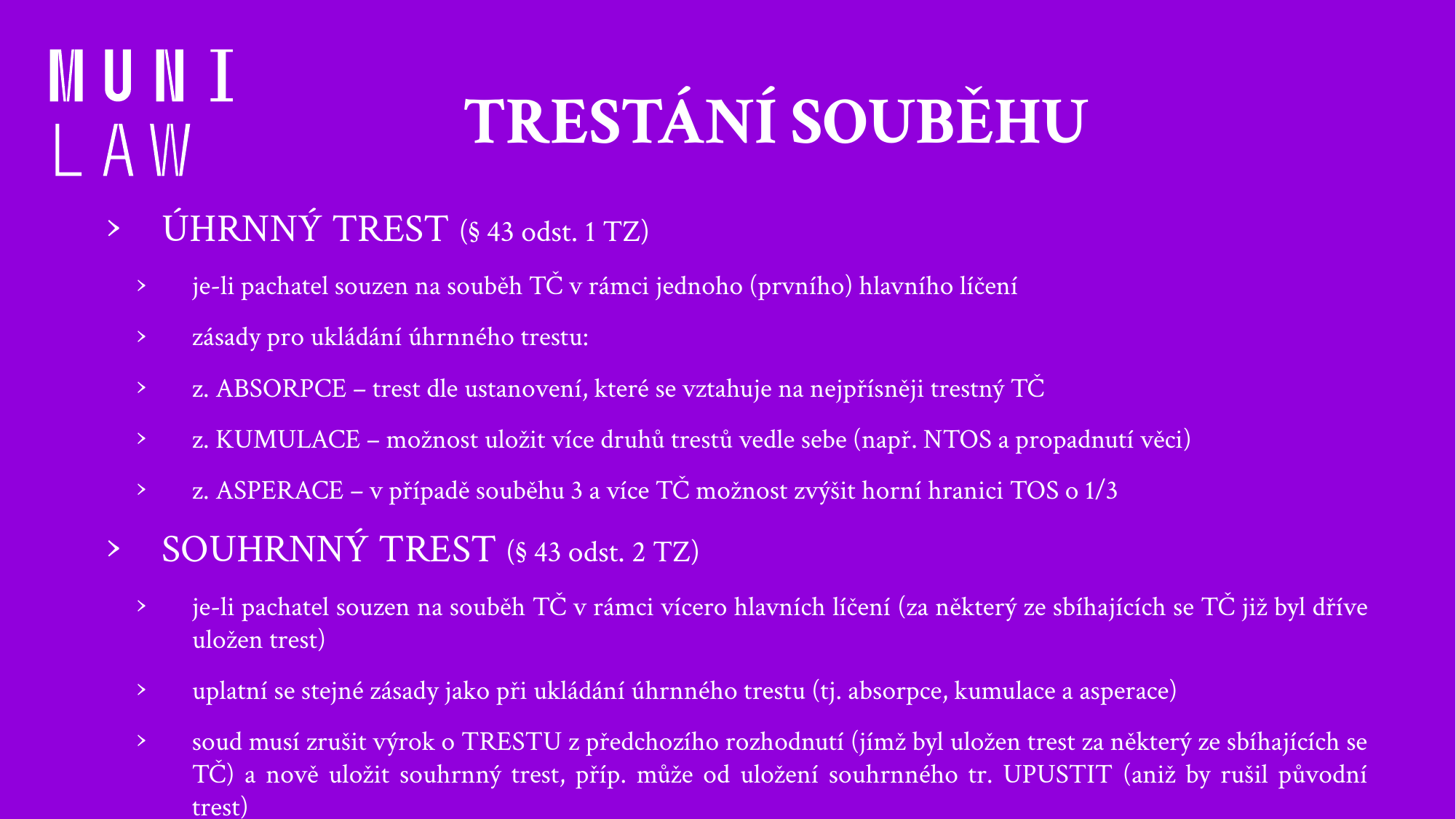

# trestání Souběhu
ÚHRNNÝ TREST (§ 43 odst. 1 TZ)
je-li pachatel souzen na souběh TČ v rámci jednoho (prvního) hlavního líčení
zásady pro ukládání úhrnného trestu:
z. ABSORPCE – trest dle ustanovení, které se vztahuje na nejpřísněji trestný TČ
z. KUMULACE – možnost uložit více druhů trestů vedle sebe (např. NTOS a propadnutí věci)
z. ASPERACE – v případě souběhu 3 a více TČ možnost zvýšit horní hranici TOS o 1/3
SOUHRNNÝ TREST (§ 43 odst. 2 TZ)
je-li pachatel souzen na souběh TČ v rámci vícero hlavních líčení (za některý ze sbíhajících se TČ již byl dříve uložen trest)
uplatní se stejné zásady jako při ukládání úhrnného trestu (tj. absorpce, kumulace a asperace)
soud musí zrušit výrok o TRESTU z předchozího rozhodnutí (jímž byl uložen trest za některý ze sbíhajících se TČ) a nově uložit souhrnný trest, příp. může od uložení souhrnného tr. UPUSTIT (aniž by rušil původní trest)